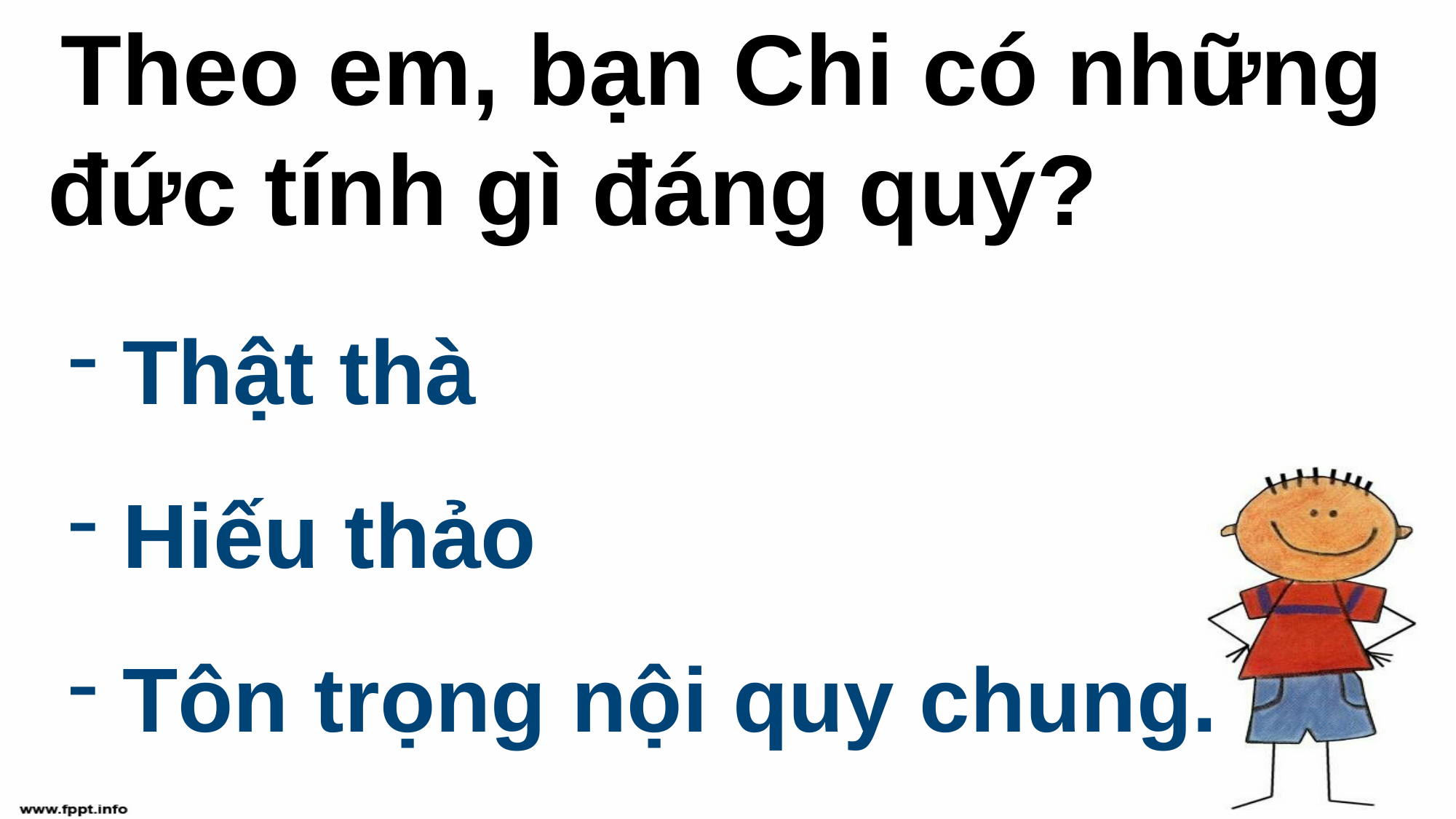

Theo em, bạn Chi có những đức tính gì đáng quý?
Thật thà
Hiếu thảo
Tôn trọng nội quy chung.